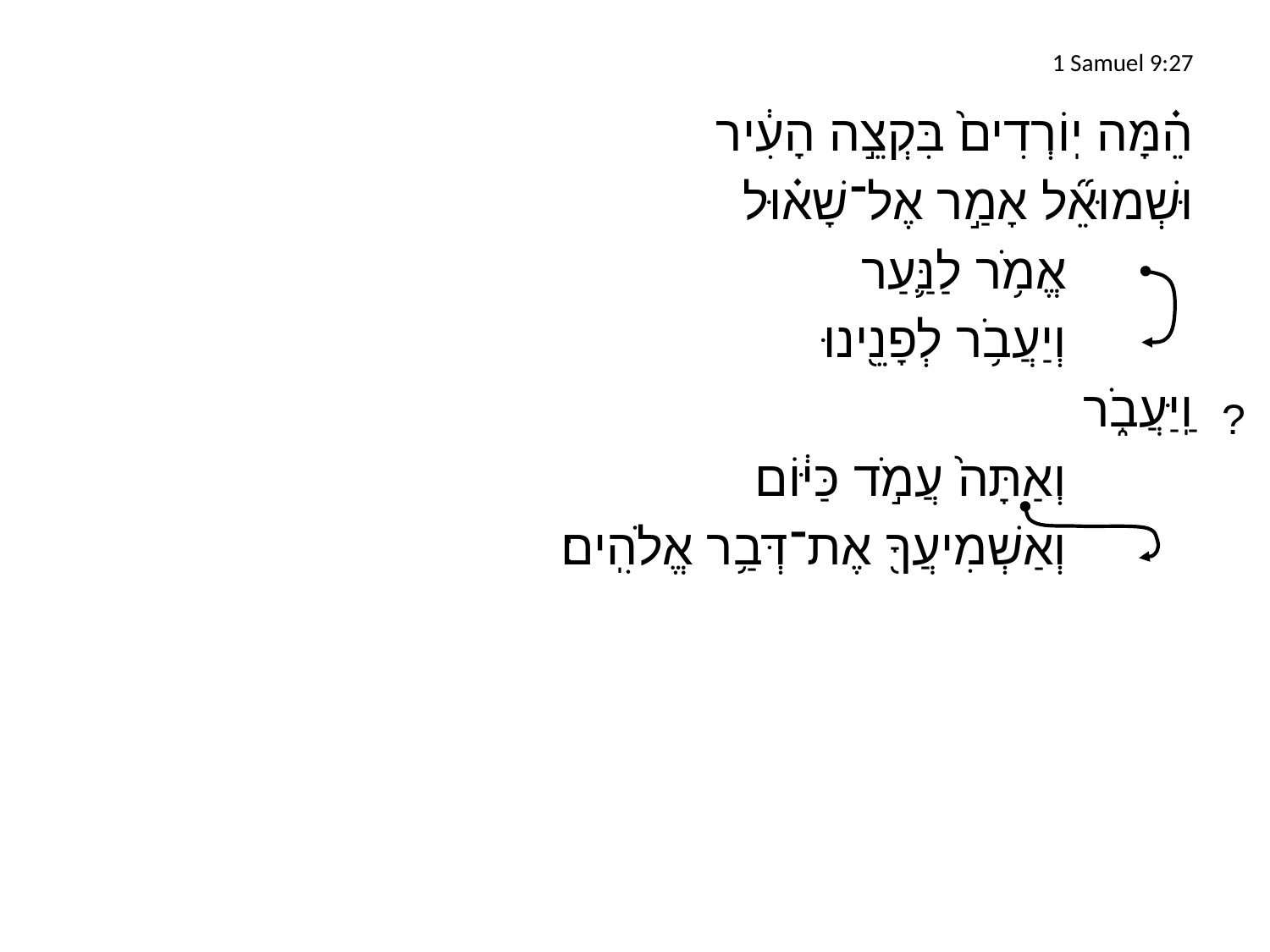

# 1 Samuel 9:27
	הֵ֗מָּה יֽוֹרְדִים֙ בִּקְצֵ֣ה הָעִ֔יר
	וּשְׁמוּאֵ֞ל אָמַ֣ר אֶל־שָׁא֗וּל
		אֱמֹ֥ר לַנַּ֛עַר
		וְיַעֲבֹ֥ר לְפָנֵ֖ינוּ
וַֽיַּעֲבֹ֑ר
		וְאַתָּה֙ עֲמֹ֣ד כַּיּ֔וֹם
		וְאַשְׁמִיעֲךָ֖ אֶת־דְּבַ֥ר אֱלֹהִֽים׃

?